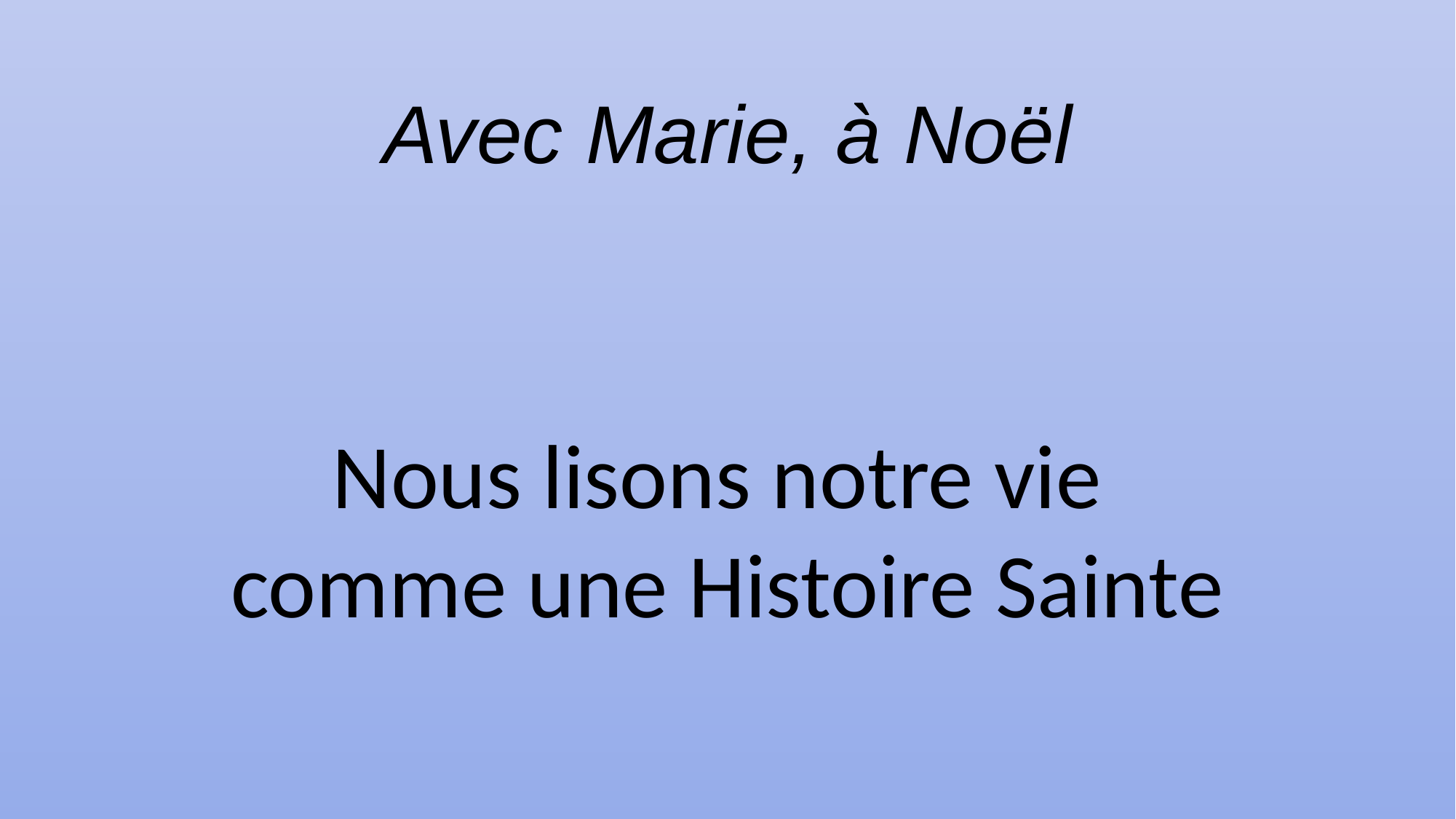

Avec Marie, à Noël
Nous lisons notre vie
comme une Histoire Sainte